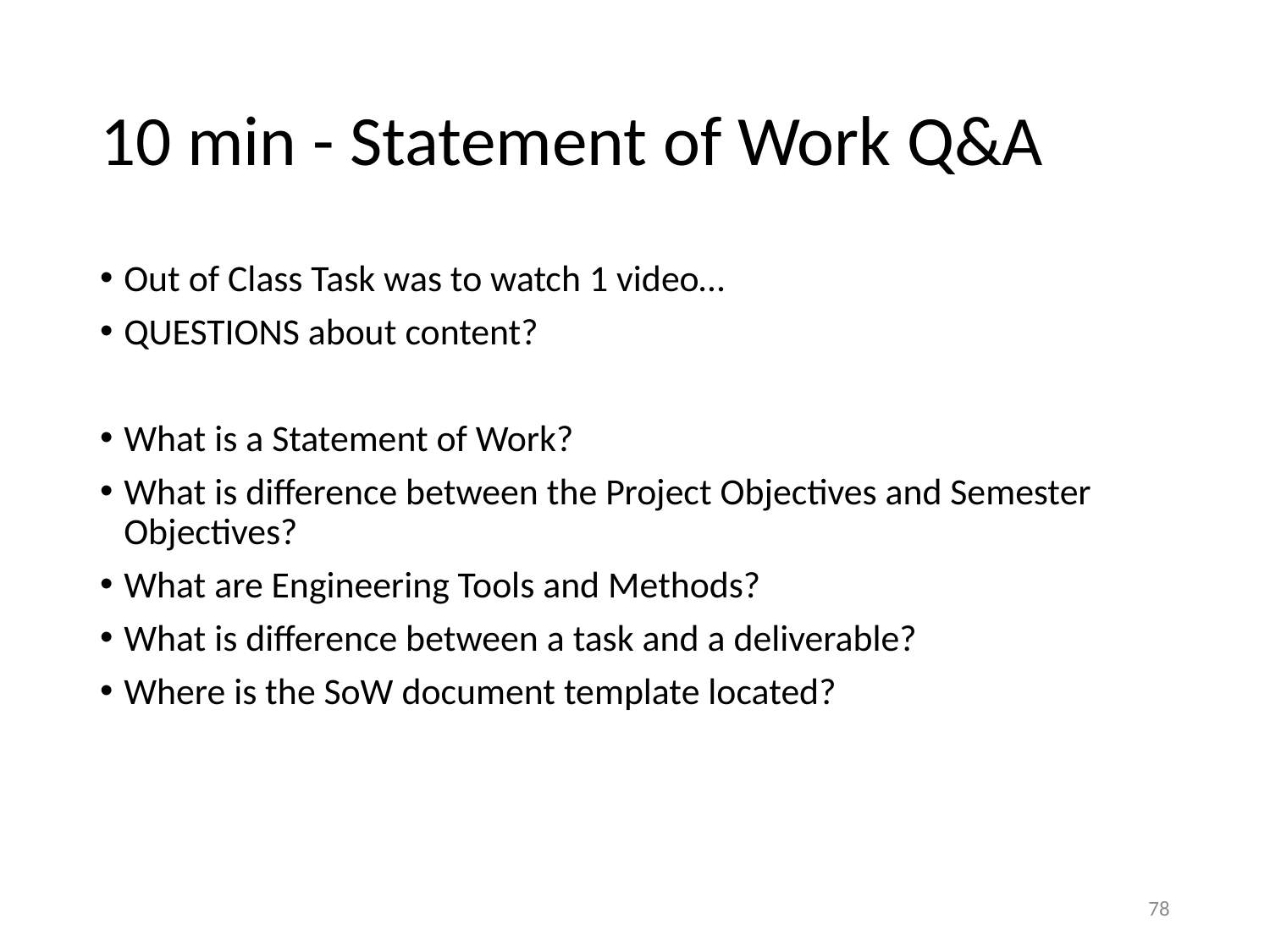

# 10 min - Statement of Work Q&A
Out of Class Task was to watch 1 video…
QUESTIONS about content?

What is a Statement of Work?
What is difference between the Project Objectives and Semester Objectives?
What are Engineering Tools and Methods?
What is difference between a task and a deliverable?
Where is the SoW document template located?
78